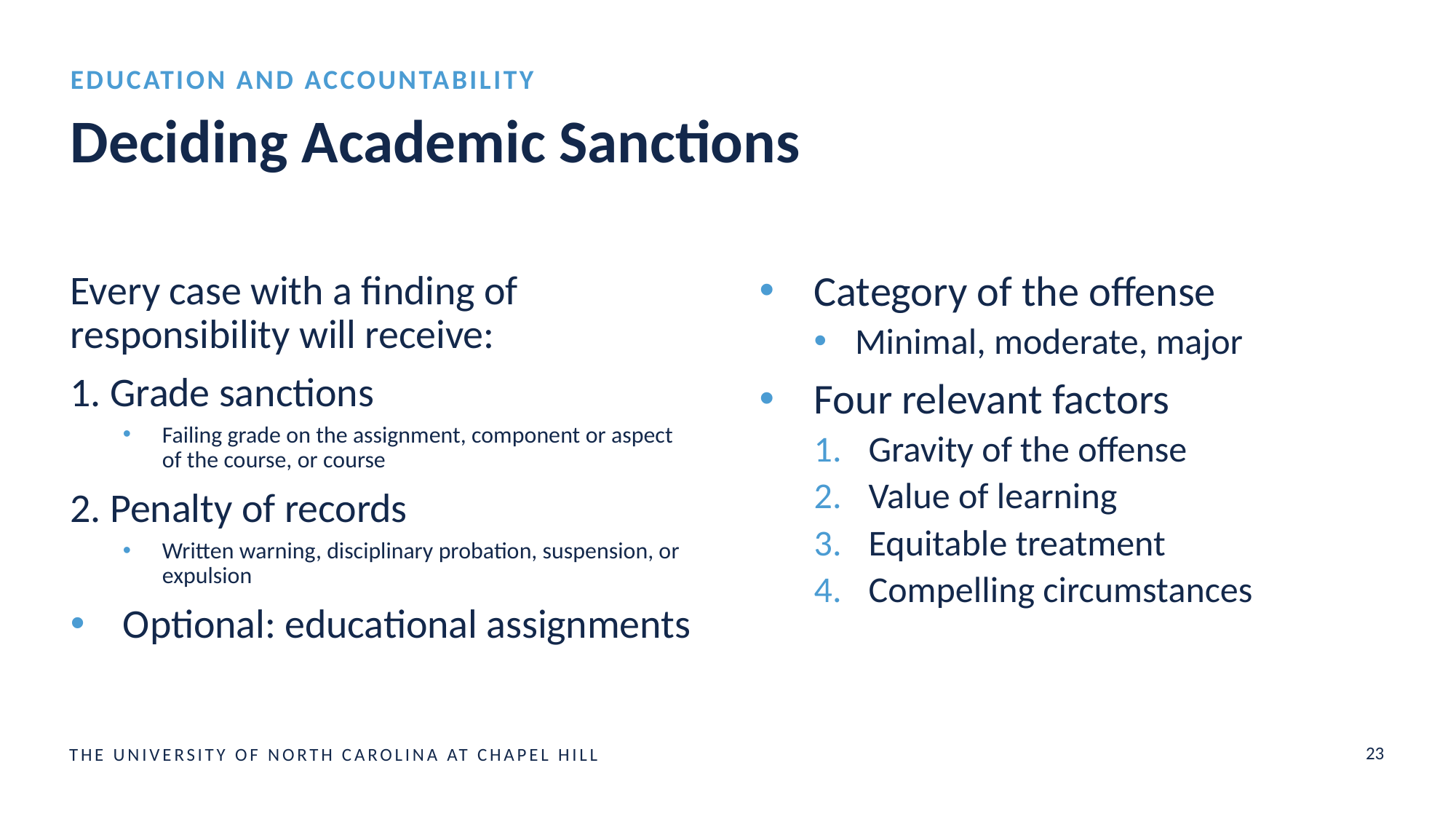

Education and Accountability
# Deciding Academic Sanctions
Every case with a finding of responsibility will receive:
1. Grade sanctions
Failing grade on the assignment, component or aspect of the course, or course
2. Penalty of records
Written warning, disciplinary probation, suspension, or expulsion
Optional: educational assignments
Category of the offense
Minimal, moderate, major
Four relevant factors
Gravity of the offense
Value of learning
Equitable treatment
Compelling circumstances
23